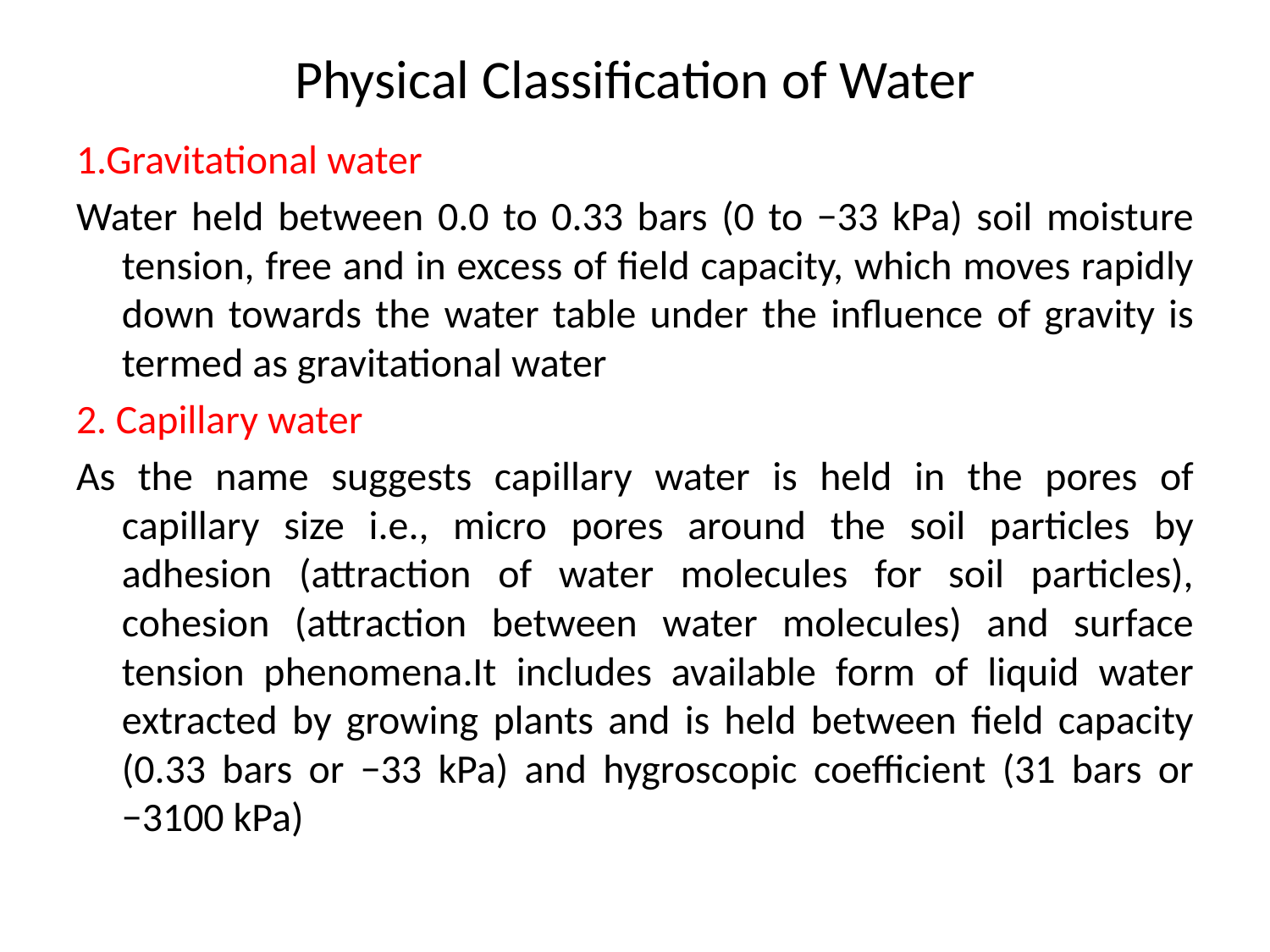

# Physical Classification of Water
1.Gravitational water
Water held between 0.0 to 0.33 bars (0 to −33 kPa) soil moisture tension, free and in excess of field capacity, which moves rapidly down towards the water table under the influence of gravity is termed as gravitational water
2. Capillary water
As the name suggests capillary water is held in the pores of capillary size i.e., micro pores around the soil particles by adhesion (attraction of water molecules for soil particles), cohesion (attraction between water molecules) and surface tension phenomena.It includes available form of liquid water extracted by growing plants and is held between field capacity (0.33 bars or −33 kPa) and hygroscopic coefficient (31 bars or −3100 kPa)